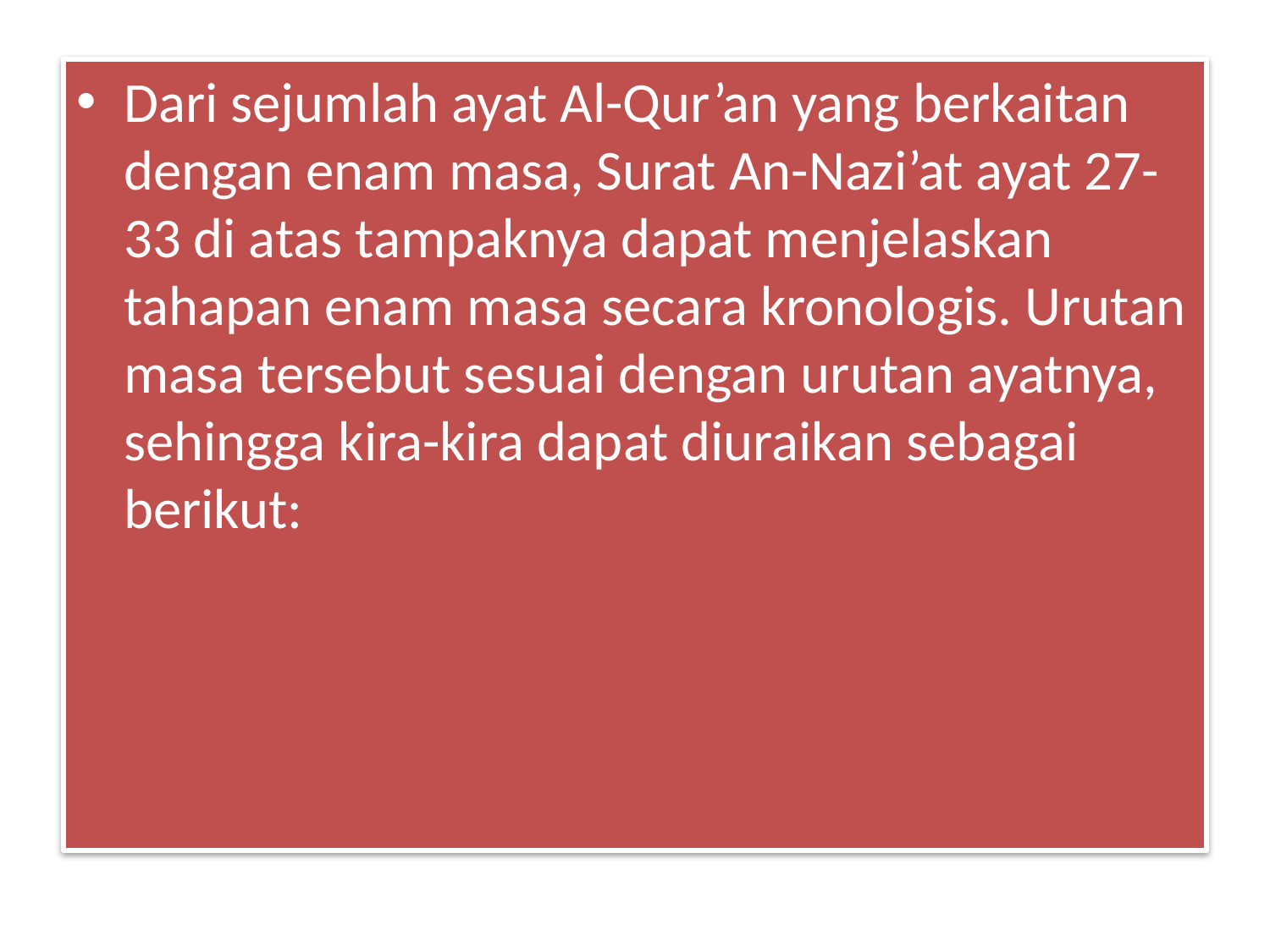

Dari sejumlah ayat Al-Qur’an yang berkaitan dengan enam masa, Surat An-Nazi’at ayat 27-33 di atas tampaknya dapat menjelaskan tahapan enam masa secara kronologis. Urutan masa tersebut sesuai dengan urutan ayatnya, sehingga kira-kira dapat diuraikan sebagai berikut: